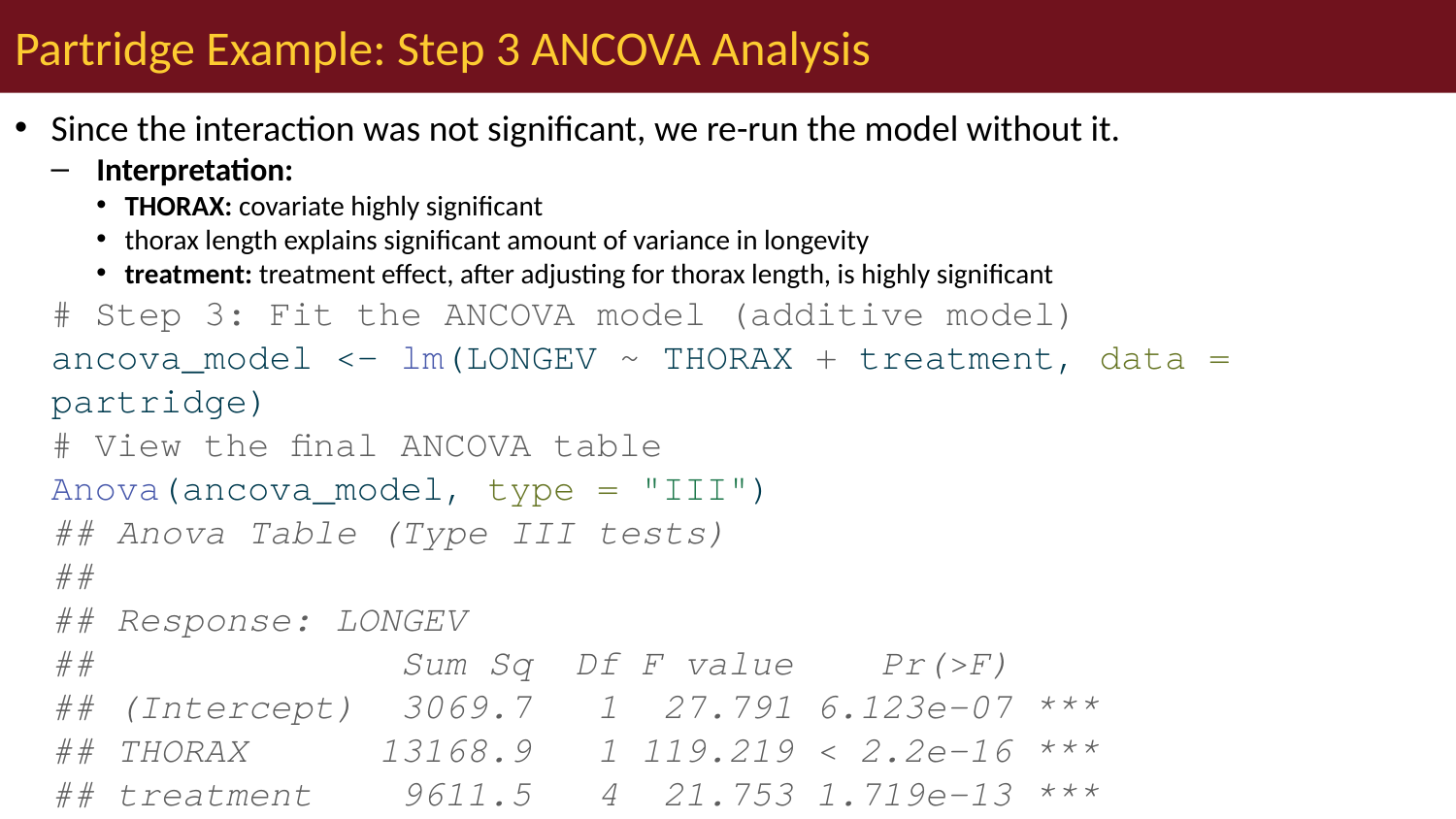

# Partridge Example: Step 3 ANCOVA Analysis
Since the interaction was not significant, we re-run the model without it.
Interpretation:
THORAX: covariate highly significant
thorax length explains significant amount of variance in longevity
treatment: treatment effect, after adjusting for thorax length, is highly significant
# Step 3: Fit the ANCOVA model (additive model) ancova_model <- lm(LONGEV ~ THORAX + treatment, data = partridge) # View the final ANCOVA table Anova(ancova_model, type = "III") ## Anova Table (Type III tests) ## ## Response: LONGEV ##              Sum Sq  Df F value    Pr(>F) ## (Intercept)  3069.7   1  27.791 6.123e-07 *** ## THORAX      13168.9   1 119.219 < 2.2e-16 *** ## treatment    9611.5   4  21.753 1.719e-13 *** ## Residuals   13144.7 119 ## --- ## Signif. codes:  0 '***' 0.001 '**' 0.01 '*' 0.05 '.' 0.1 ' ' 1